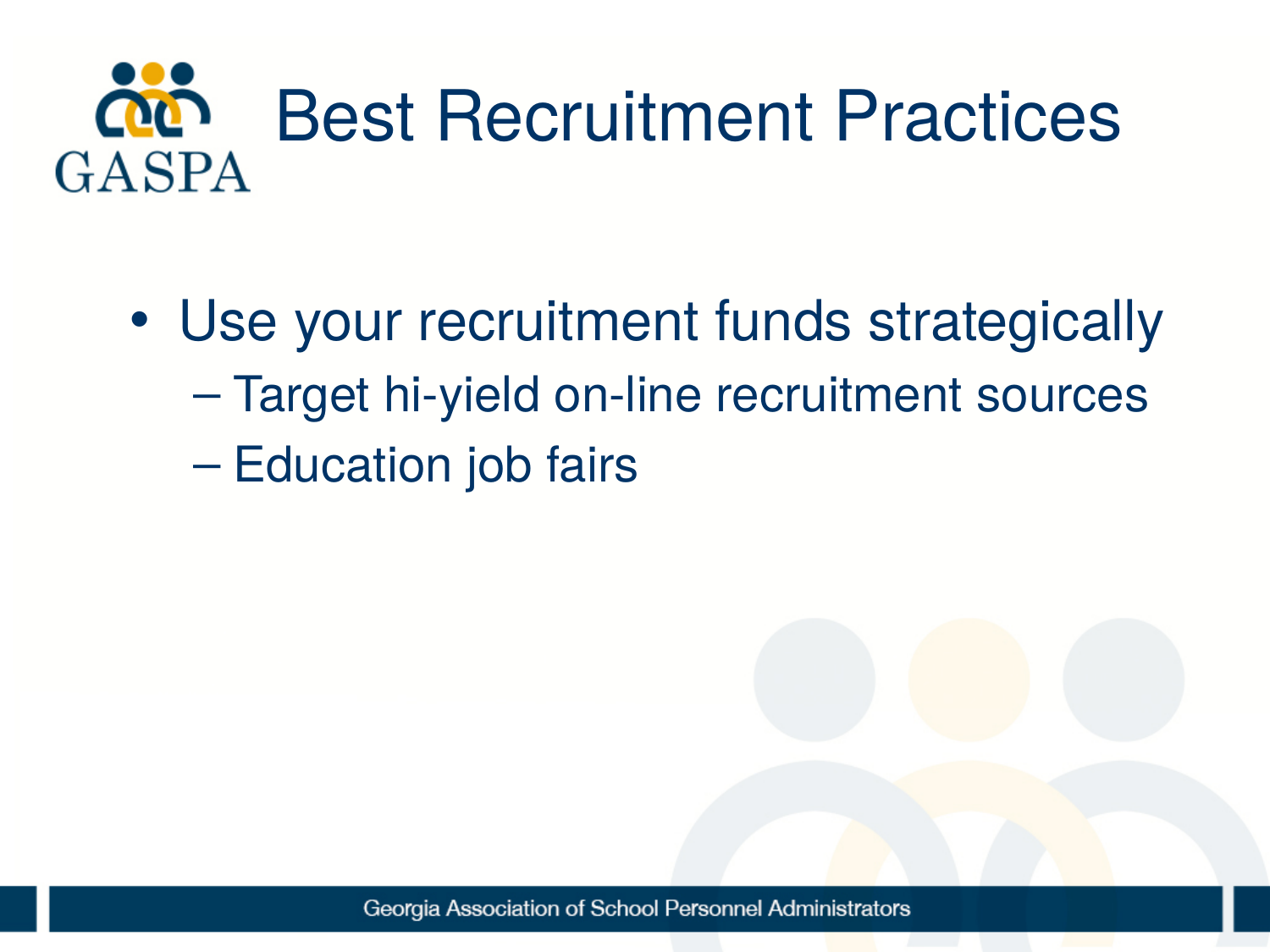

# Best Recruitment Practices
Use your recruitment funds strategically
Target hi-yield on-line recruitment sources
Education job fairs